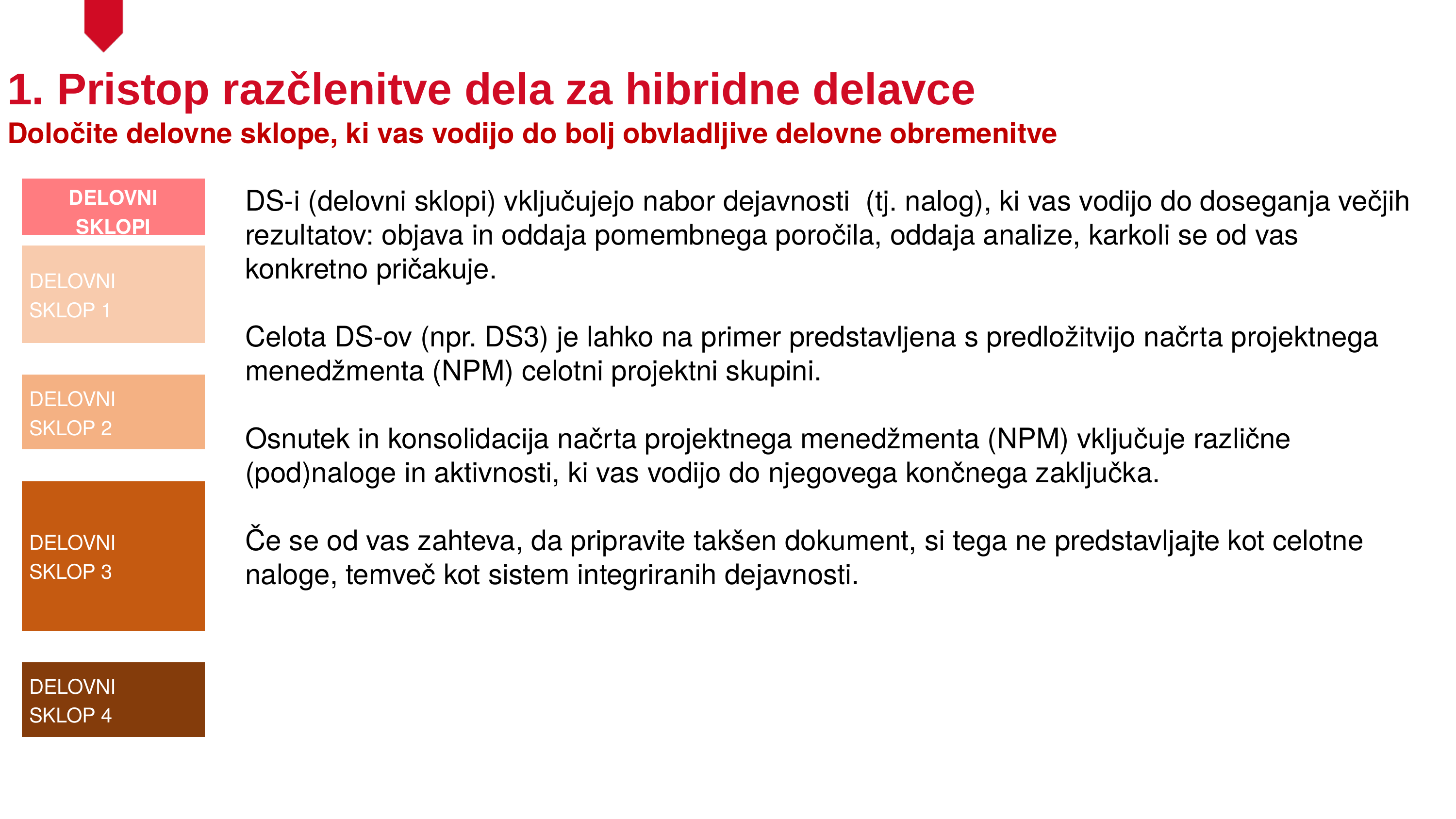

1. Pristop razčlenitve dela za hibridne delavce
Določite delovne sklope, ki vas vodijo do bolj obvladljive delovne obremenitve
| DELOVNI SKLOPI |  |
| --- | --- |
|  |  |
| DELOVNI SKLOP 1 |  |
|  |  |
| DELOVNI SKLOP 2 |  |
|  |  |
| DELOVNI SKLOP 3 |  |
|  |  |
| DELOVNI SKLOP 4 |  |
DS-i (delovni sklopi) vključujejo nabor dejavnosti  (tj. nalog), ki vas vodijo do doseganja večjih rezultatov: objava in oddaja pomembnega poročila, oddaja analize, karkoli se od vas konkretno pričakuje.

Celota DS-ov (npr. DS3) je lahko na primer predstavljena s predložitvijo načrta projektnega menedžmenta (NPM) celotni projektni skupini.

Osnutek in konsolidacija načrta projektnega menedžmenta (NPM) vključuje različne (pod)naloge in aktivnosti, ki vas vodijo do njegovega končnega zaključka.

Če se od vas zahteva, da pripravite takšen dokument, si tega ne predstavljajte kot celotne naloge, temveč kot sistem integriranih dejavnosti.